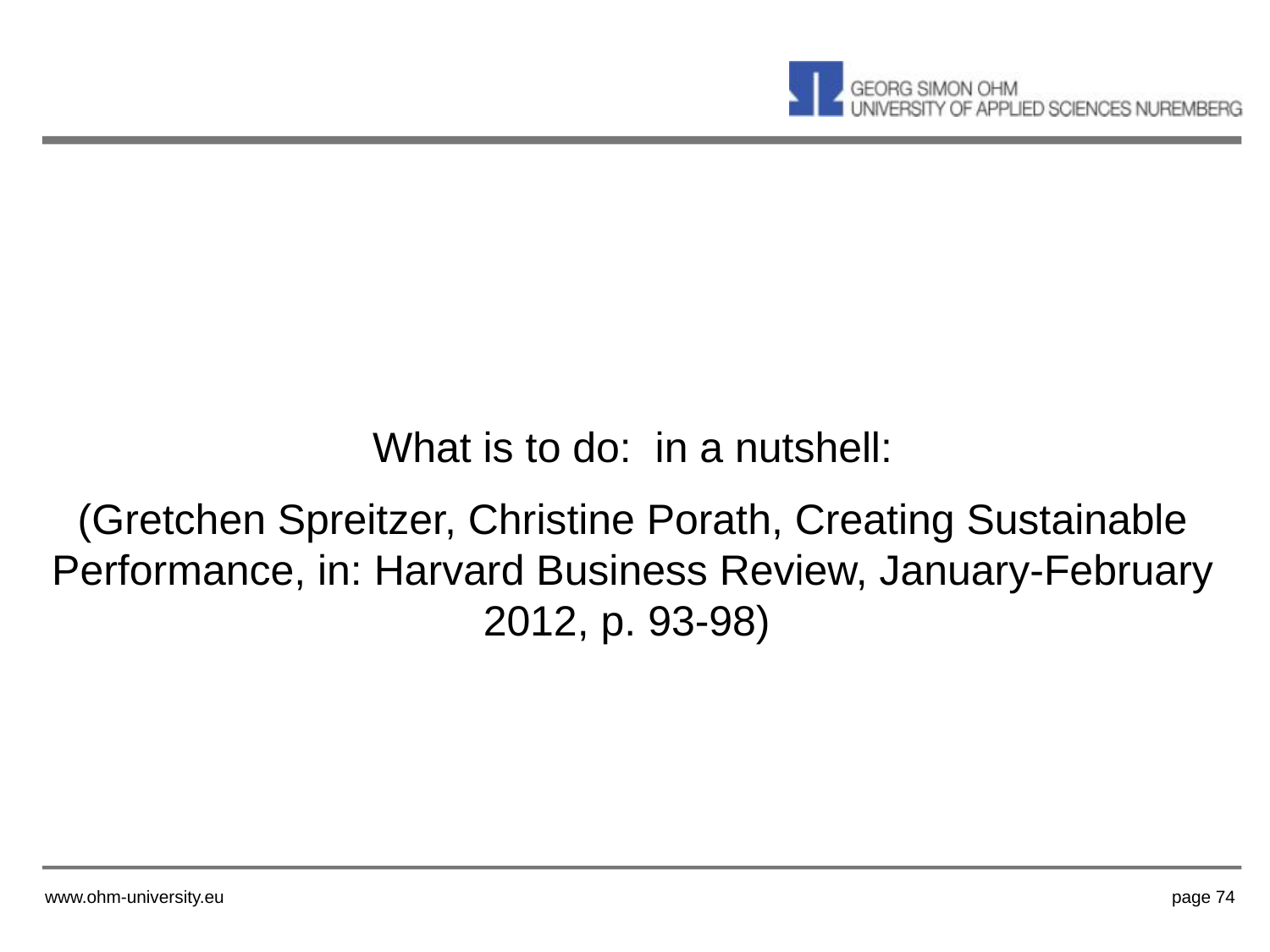

#

What is to do:  in a nutshell:
(Gretchen Spreitzer, Christine Porath, Creating Sustainable Performance, in: Harvard Business Review, January-February 2012, p. 93-98)
www.ohm-university.eu
page 74